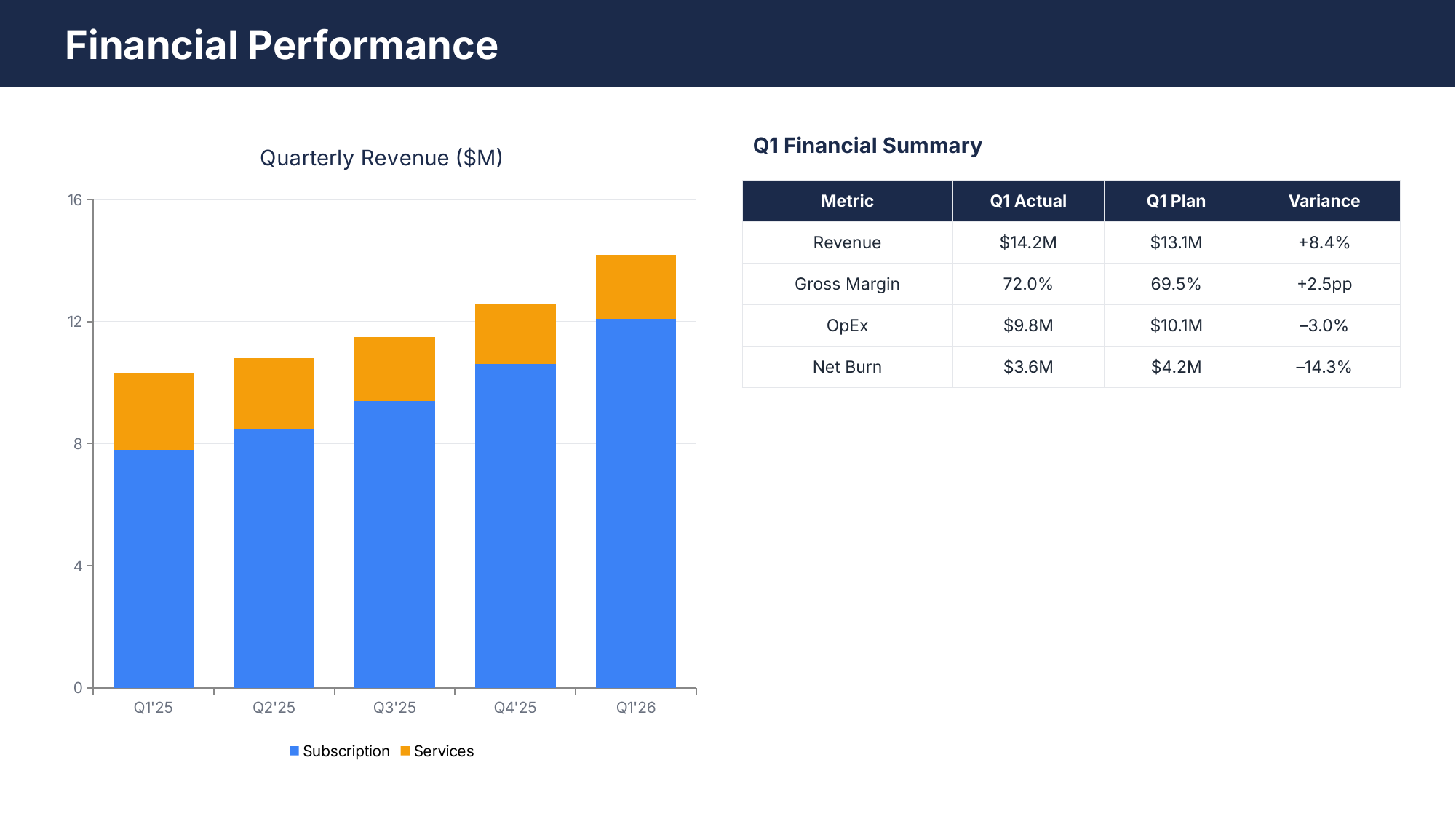

Financial Performance

### Chart: Quarterly Revenue ($M)

| Category | Subscription | Services |
|---|---|---|
| Q1'25 | 7.8 | 2.5 |
| Q2'25 | 8.5 | 2.3 |
| Q3'25 | 9.4 | 2.1 |
| Q4'25 | 10.6 | 2.0 |
| Q1'26 | 12.1 | 2.1 |
Q1 Financial Summary
| Metric | Q1 Actual | Q1 Plan | Variance |
| --- | --- | --- | --- |
| Revenue | $14.2M | $13.1M | +8.4% |
| Gross Margin | 72.0% | 69.5% | +2.5pp |
| OpEx | $9.8M | $10.1M | –3.0% |
| Net Burn | $3.6M | $4.2M | –14.3% |